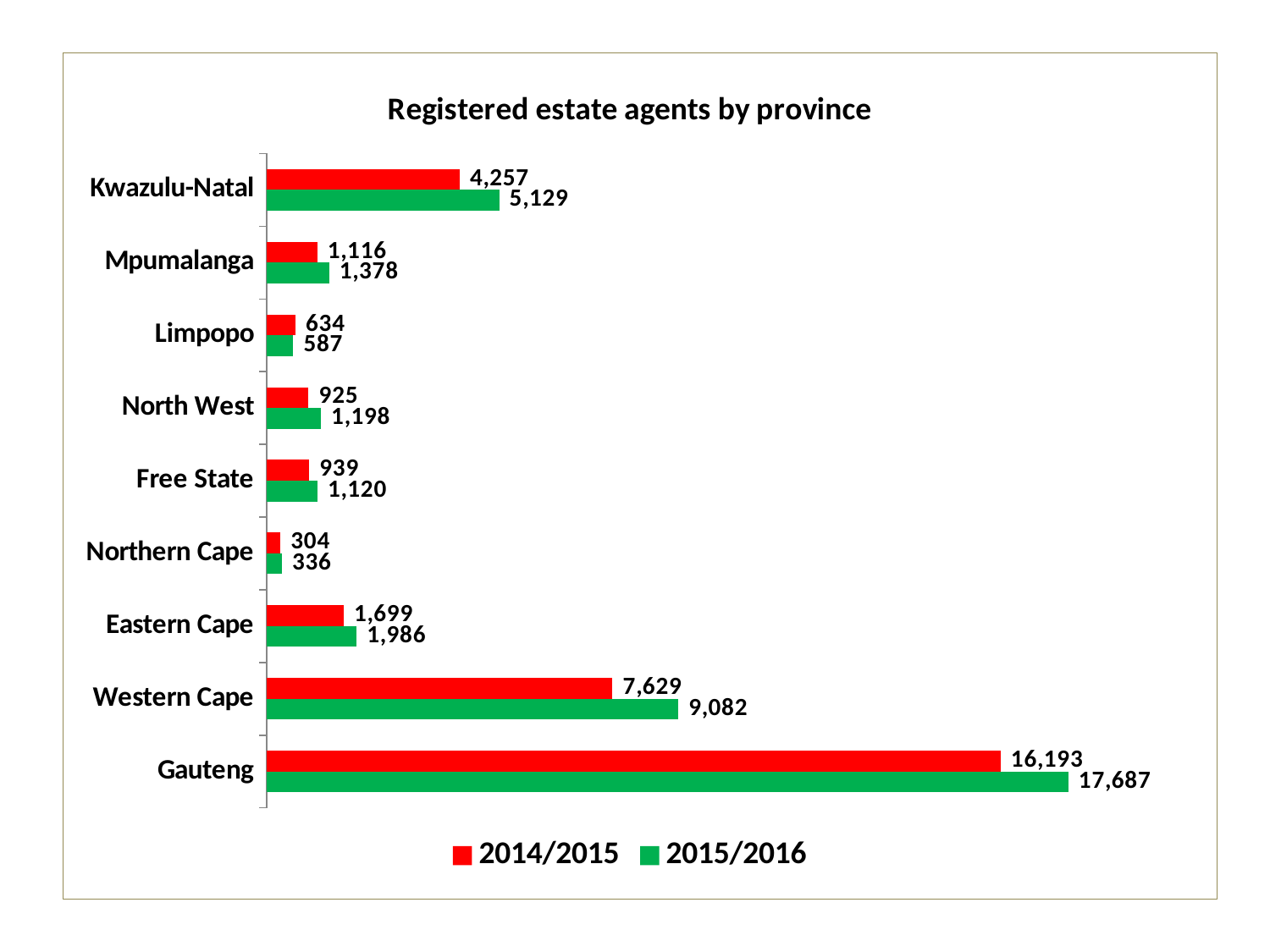

### Chart: Registered estate agents by province

| Category | 2015/2016 | 2014/2015 |
|---|---|---|
| Gauteng | 17687.0 | 16193.0 |
| Western Cape | 9082.0 | 7629.0 |
| Eastern Cape | 1986.0 | 1699.0 |
| Northern Cape | 336.0 | 304.0 |
| Free State | 1120.0 | 939.0 |
| North West | 1198.0 | 925.0 |
| Limpopo | 587.0 | 634.0 |
| Mpumalanga | 1378.0 | 1116.0 |
| Kwazulu-Natal | 5129.0 | 4257.0 |